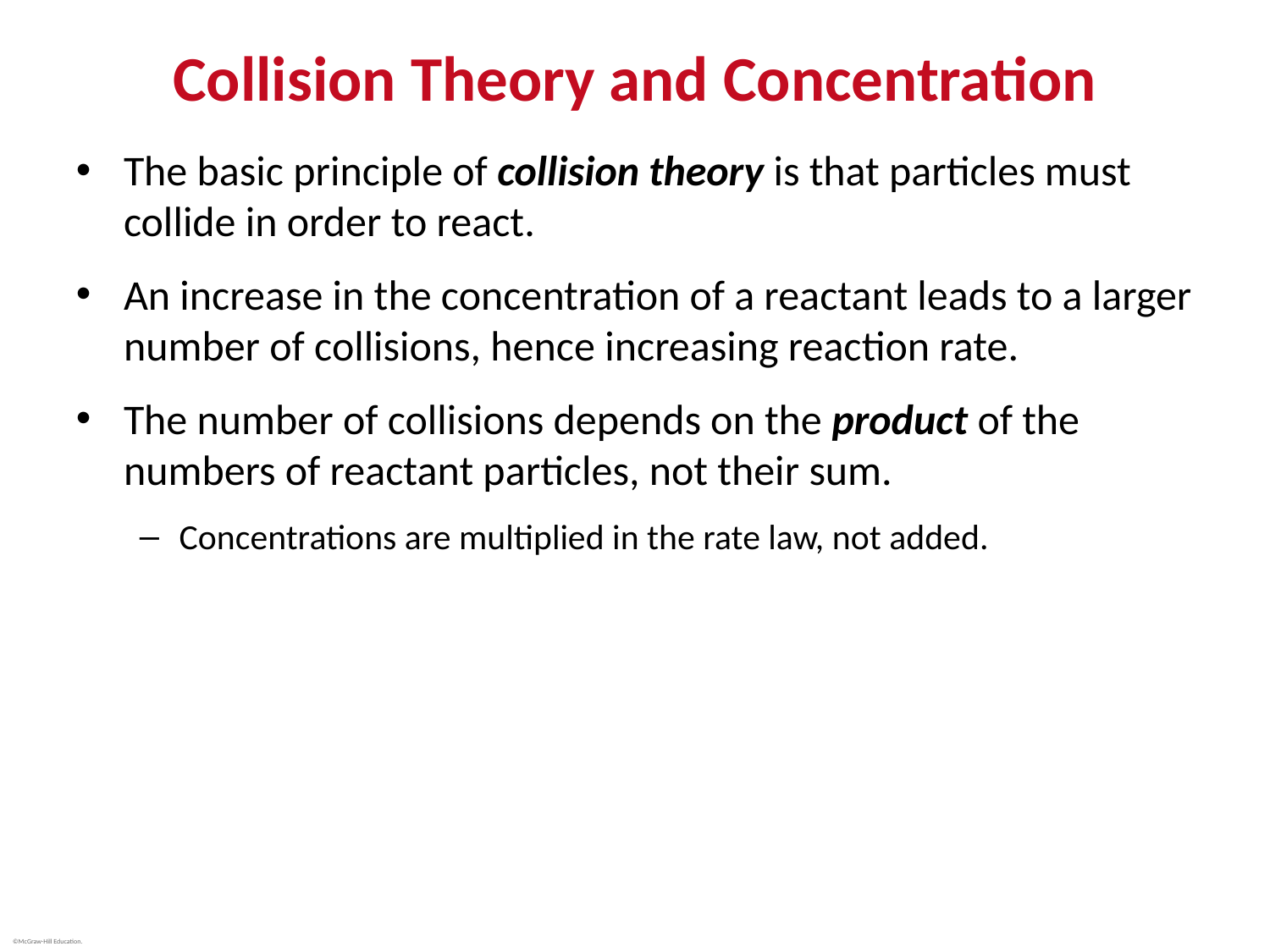

# Collision Theory and Concentration
The basic principle of collision theory is that particles must collide in order to react.
An increase in the concentration of a reactant leads to a larger number of collisions, hence increasing reaction rate.
The number of collisions depends on the product of the numbers of reactant particles, not their sum.
Concentrations are multiplied in the rate law, not added.